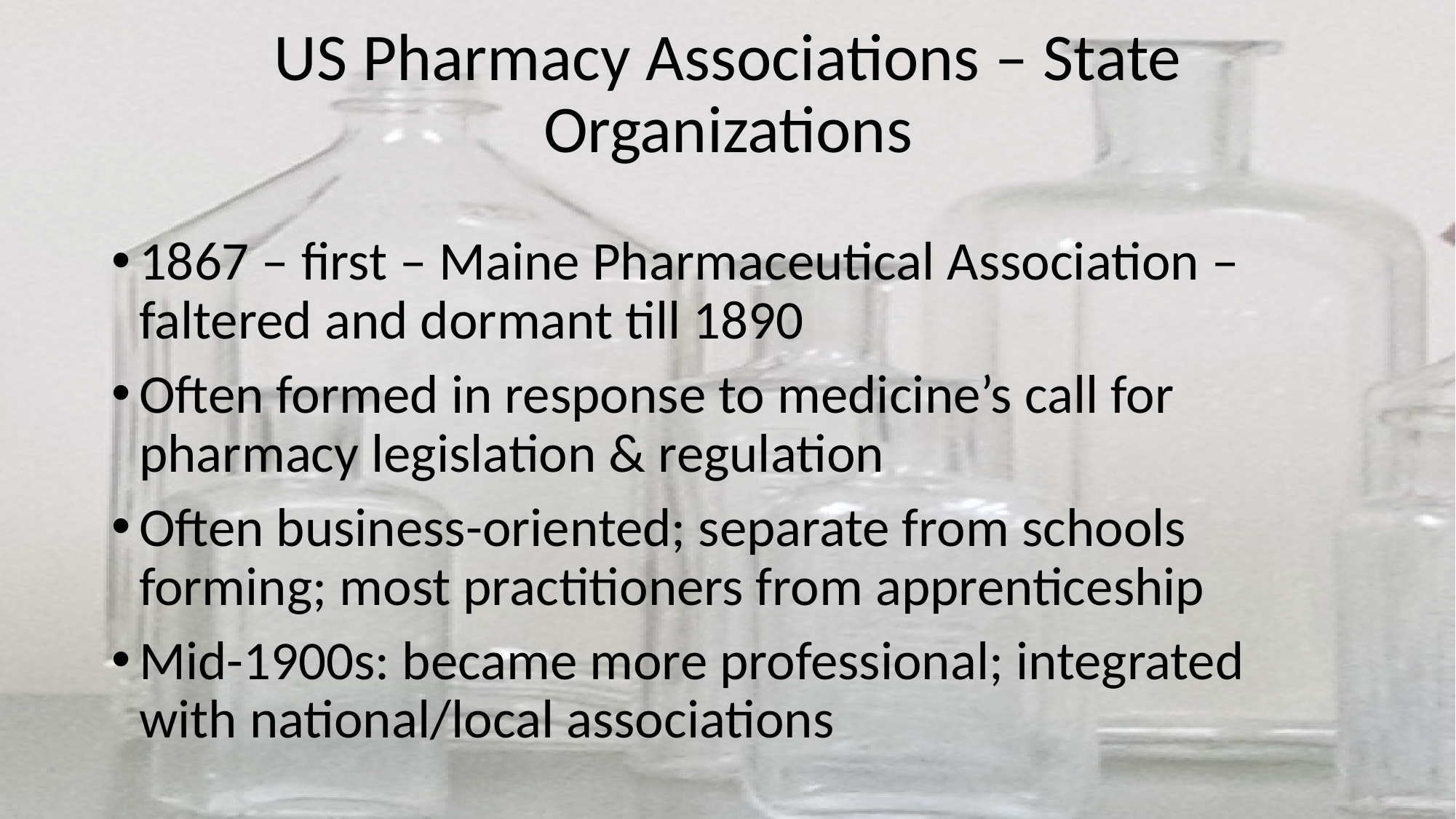

# US Pharmacy Associations – State Organizations
1867 – first – Maine Pharmaceutical Association – faltered and dormant till 1890
Often formed in response to medicine’s call for pharmacy legislation & regulation
Often business-oriented; separate from schools forming; most practitioners from apprenticeship
Mid-1900s: became more professional; integrated with national/local associations